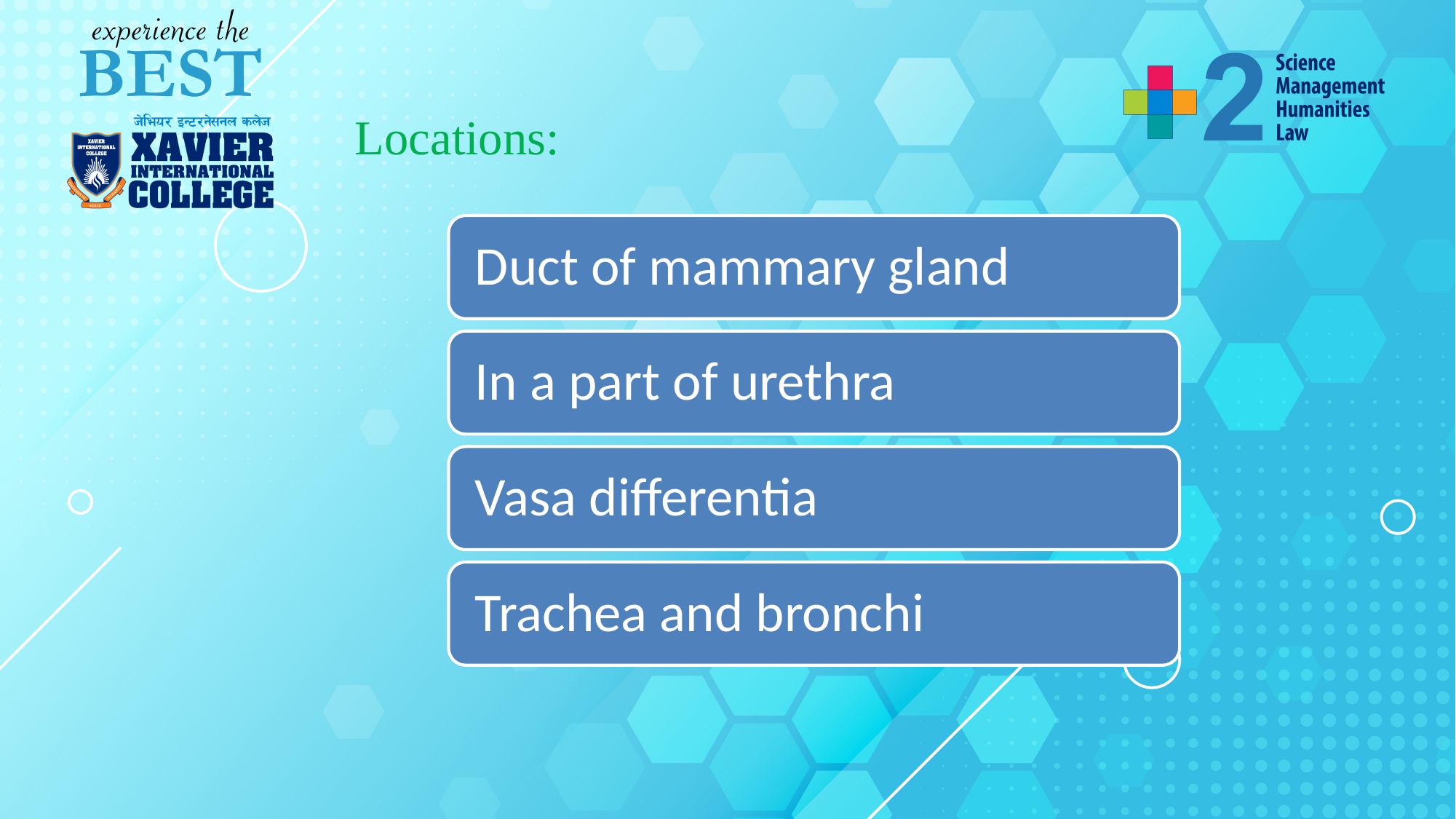

# Locations:
Duct of mammary gland
In a part of urethra
Vasa differentia
Trachea and bronchi